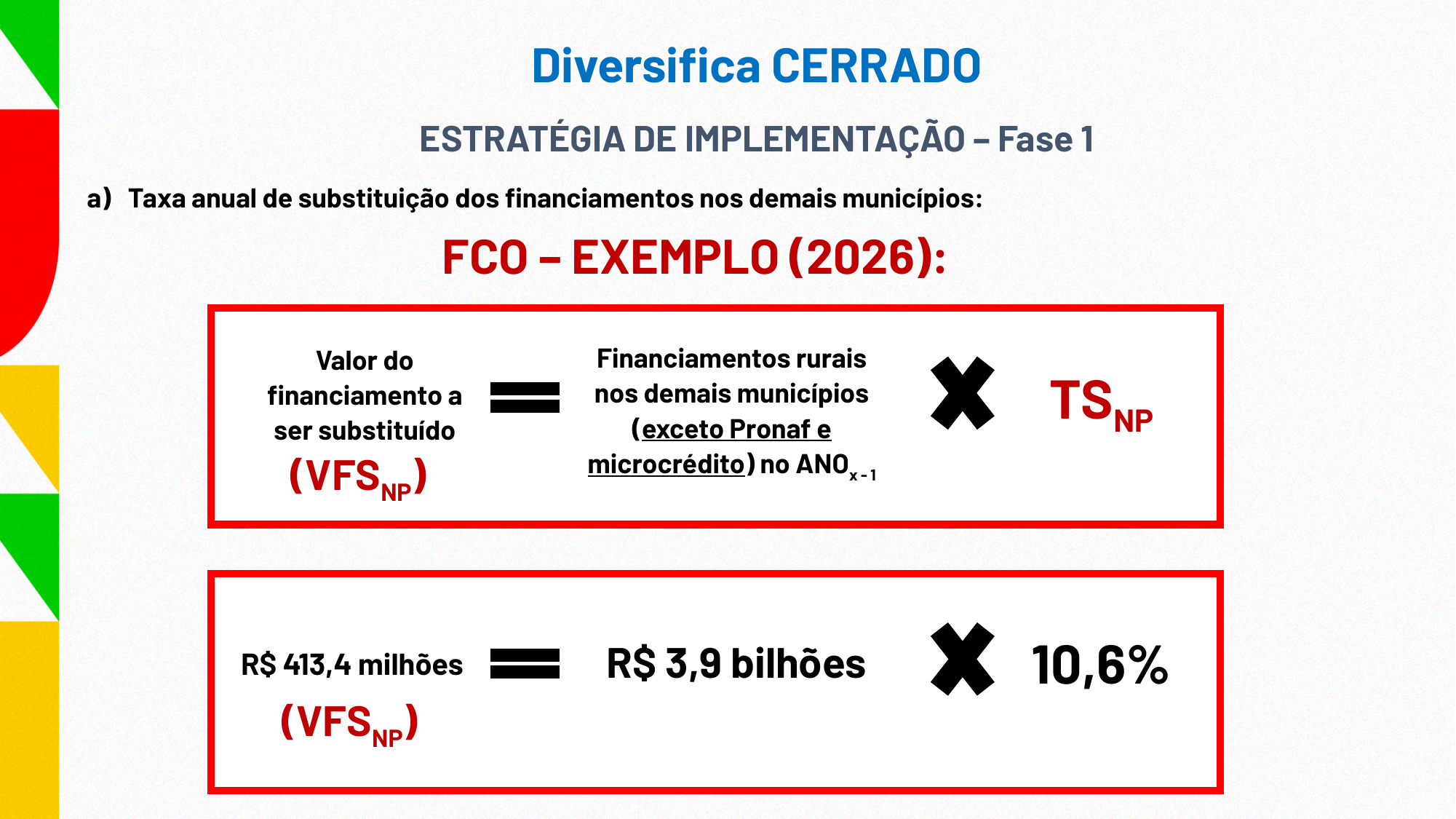

Diversifica CERRADO
ESTRATÉGIA DE IMPLEMENTAÇÃO – Fase 1
Taxa anual de substituição dos financiamentos nos demais municípios:
FCO – EXEMPLO (2026):

Financiamentos rurais nos demais municípios (exceto Pronaf e microcrédito) no ANOx - 1
Valor do financiamento a ser substituído

TSNP

(VFSNP)

10,6%
R$ 3,9 bilhões
R$ 413,4 milhões

(VFSNP)